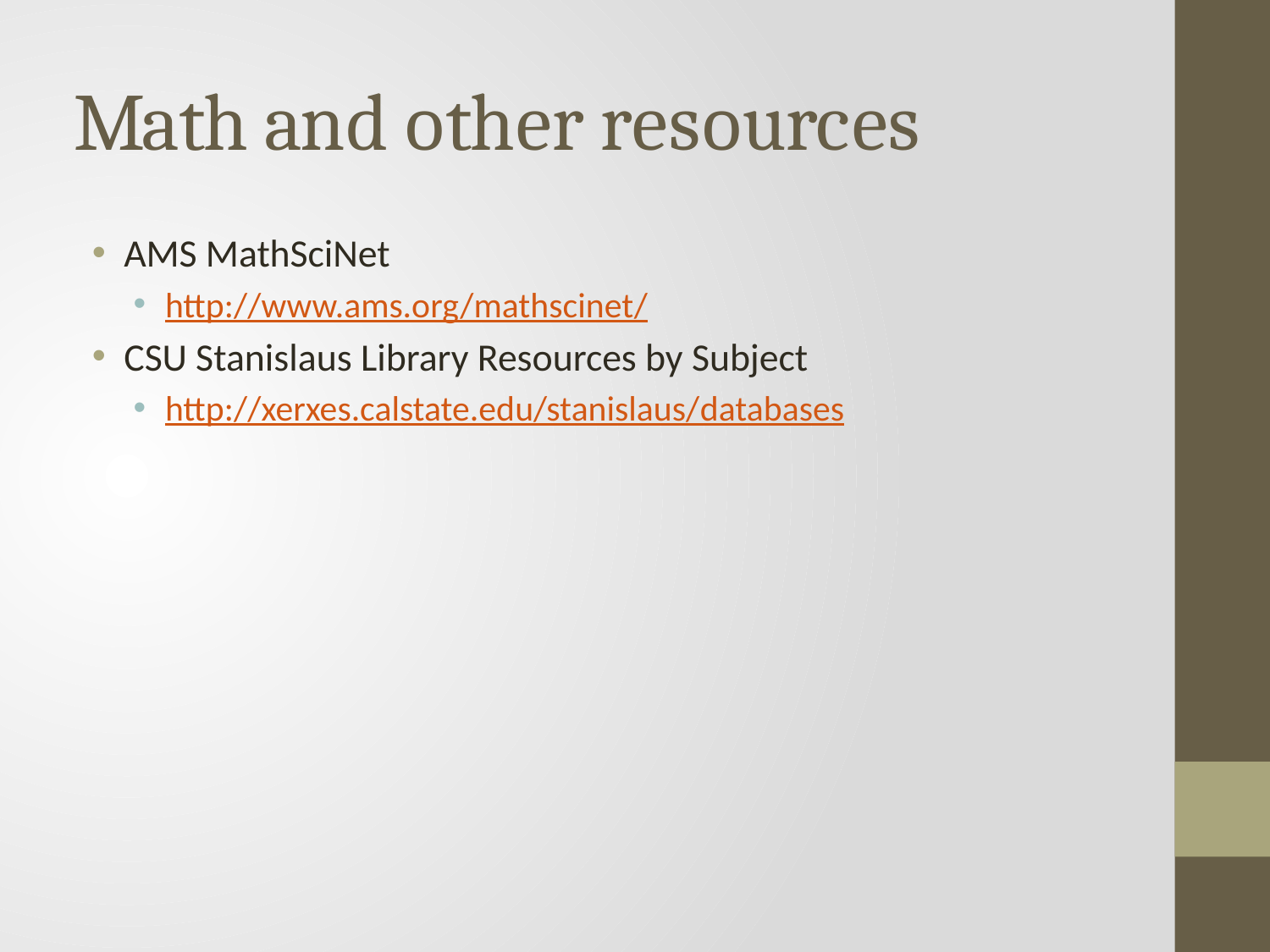

# Math and other resources
AMS MathSciNet
http://www.ams.org/mathscinet/
CSU Stanislaus Library Resources by Subject
http://xerxes.calstate.edu/stanislaus/databases